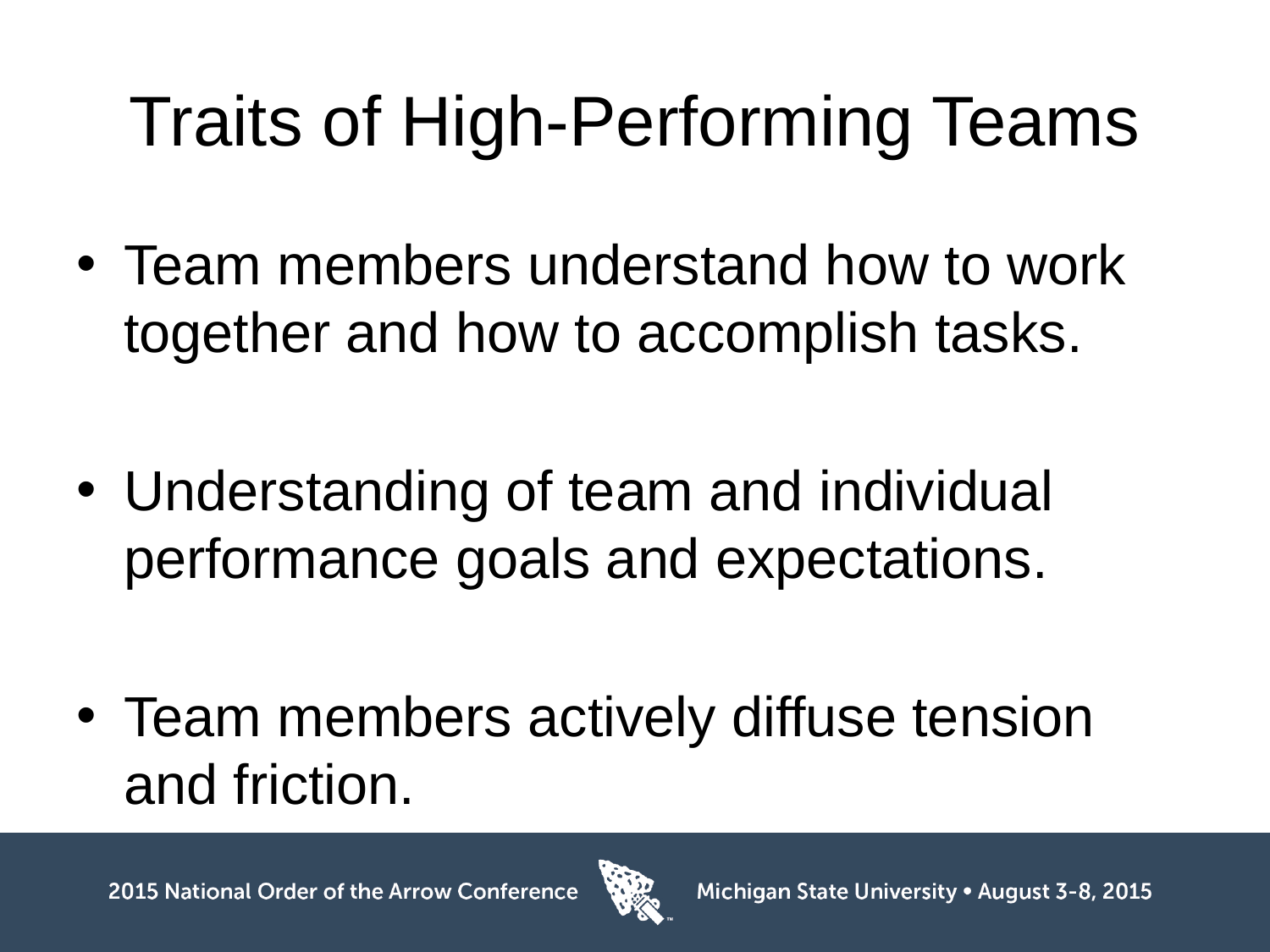

# Traits of High-Performing Teams
Team members understand how to work together and how to accomplish tasks.

Understanding of team and individual performance goals and expectations.

Team members actively diffuse tension and friction.